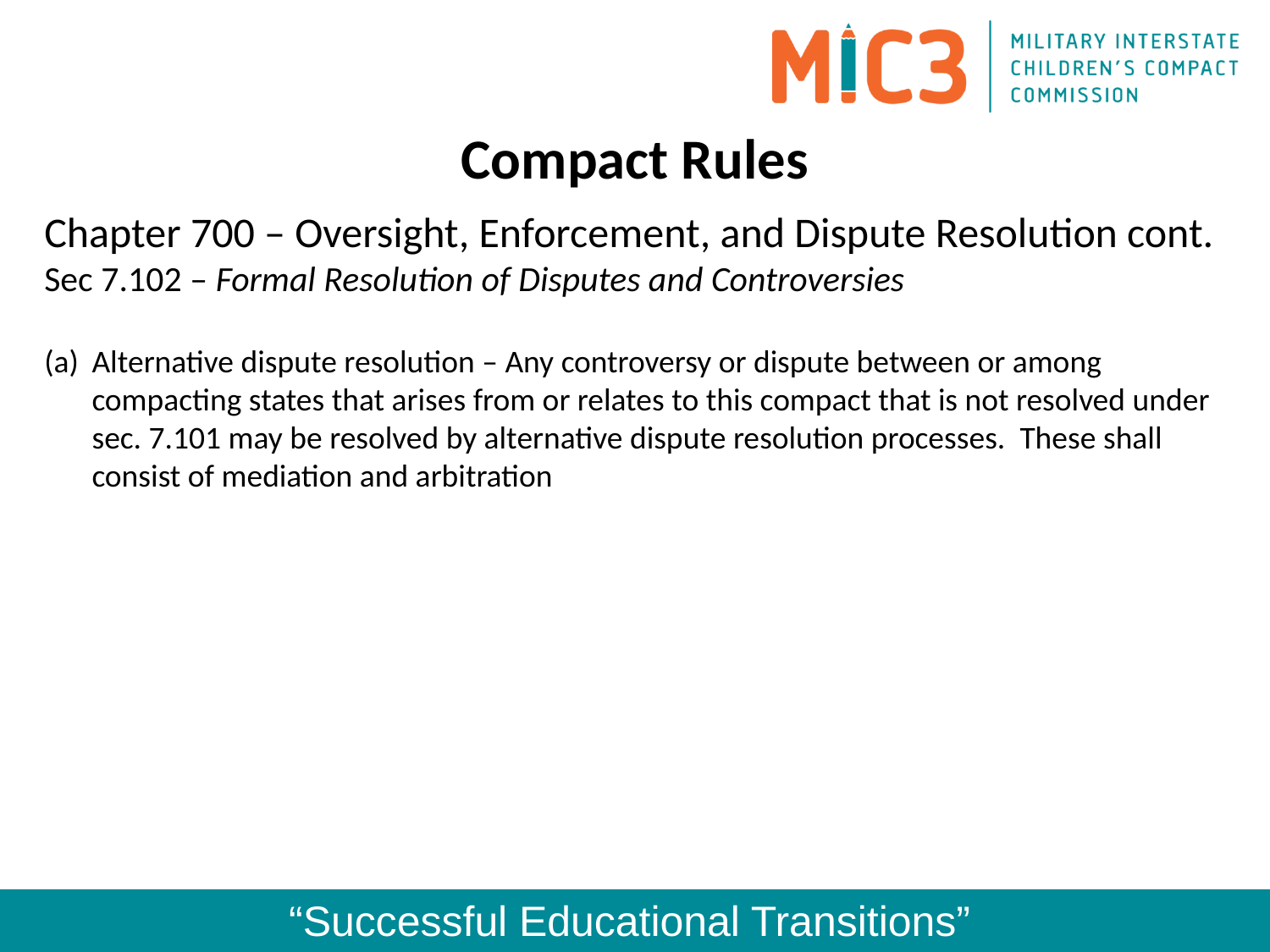

Compact Rules
Chapter 700 – Oversight, Enforcement, and Dispute Resolution cont.
Sec 7.102 – Formal Resolution of Disputes and Controversies

Alternative dispute resolution – Any controversy or dispute between or among compacting states that arises from or relates to this compact that is not resolved under sec. 7.101 may be resolved by alternative dispute resolution processes.  These shall consist of mediation and arbitration